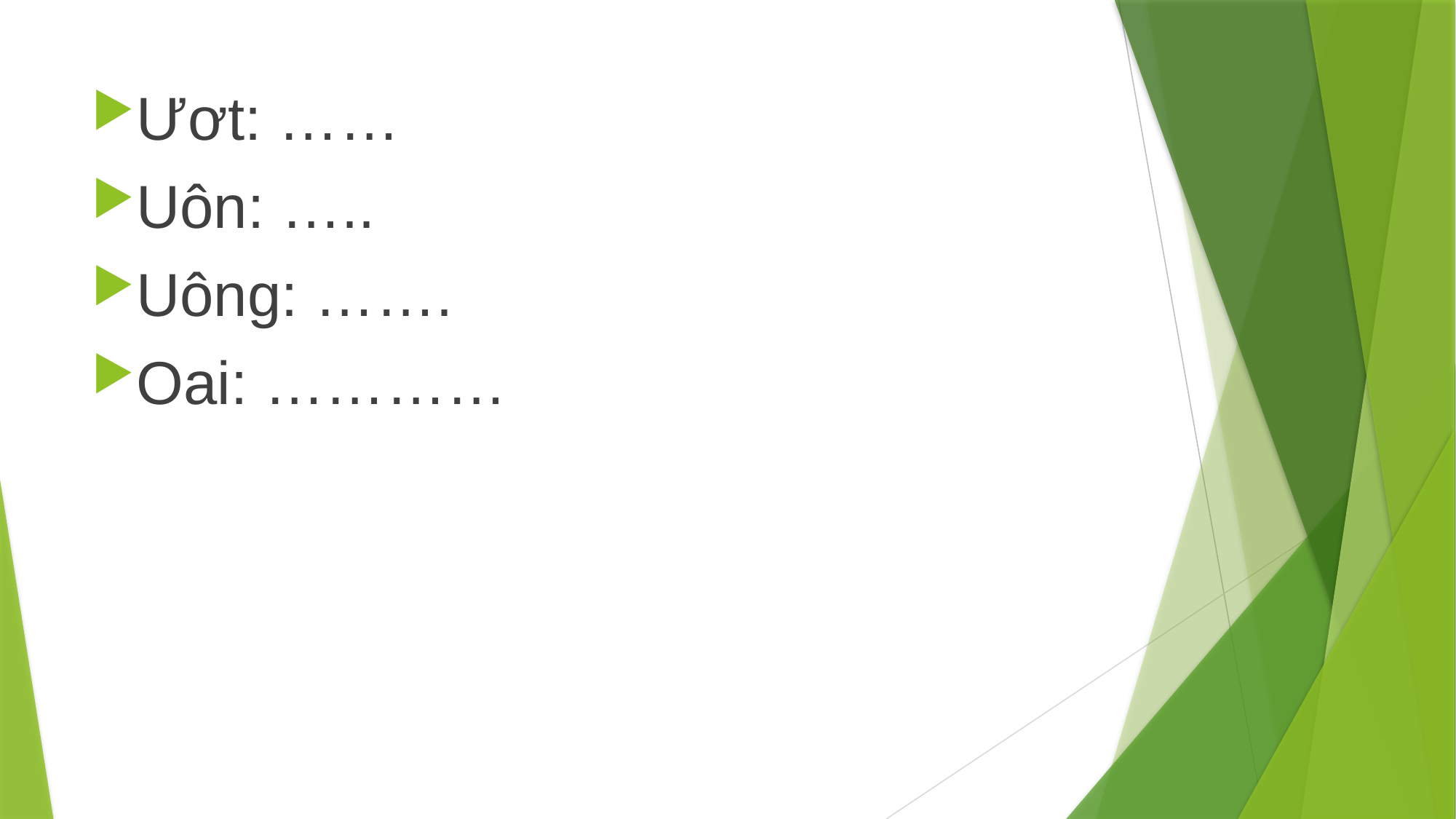

Ươt: ……
Uôn: …..
Uông: …….
Oai: …………